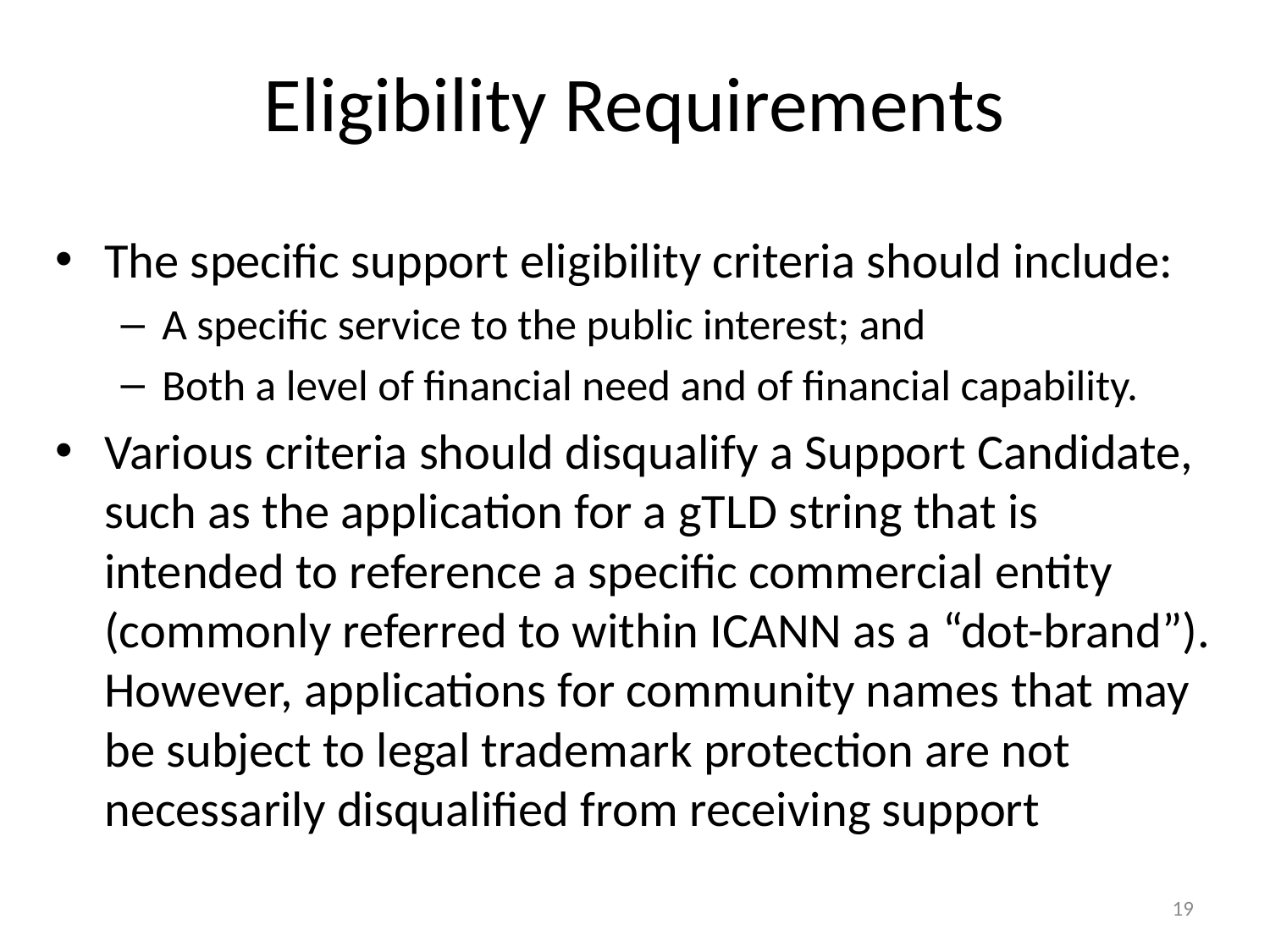

# Eligibility Requirements
The specific support eligibility criteria should include:
A specific service to the public interest; and
Both a level of financial need and of financial capability.
Various criteria should disqualify a Support Candidate, such as the application for a gTLD string that is intended to reference a specific commercial entity (commonly referred to within ICANN as a “dot-brand”). However, applications for community names that may be subject to legal trademark protection are not necessarily disqualified from receiving support

19